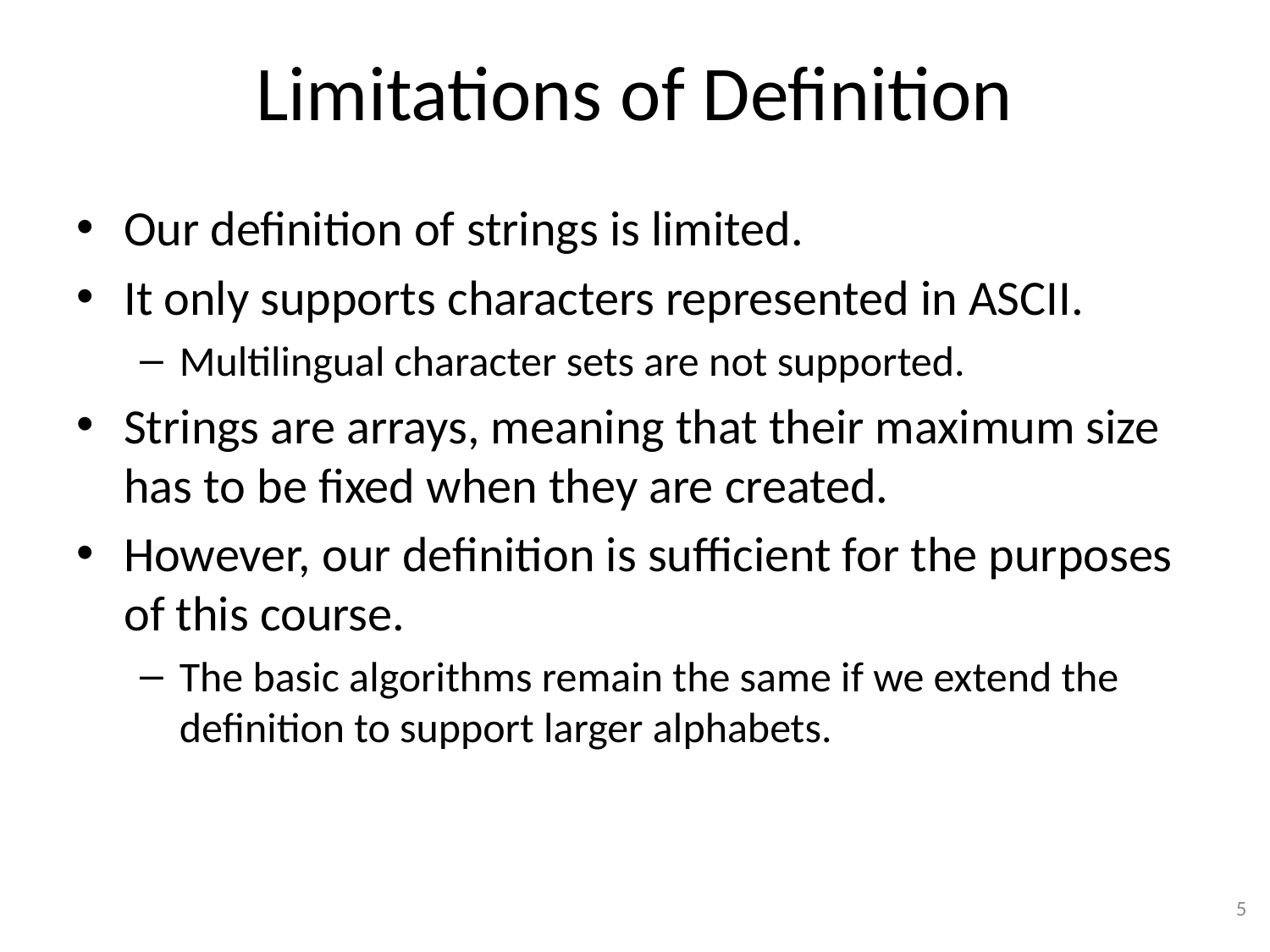

# Limitations of Definition
Our definition of strings is limited.
It only supports characters represented in ASCII.
Multilingual character sets are not supported.
Strings are arrays, meaning that their maximum size has to be fixed when they are created.
However, our definition is sufficient for the purposes of this course.
The basic algorithms remain the same if we extend the definition to support larger alphabets.
5